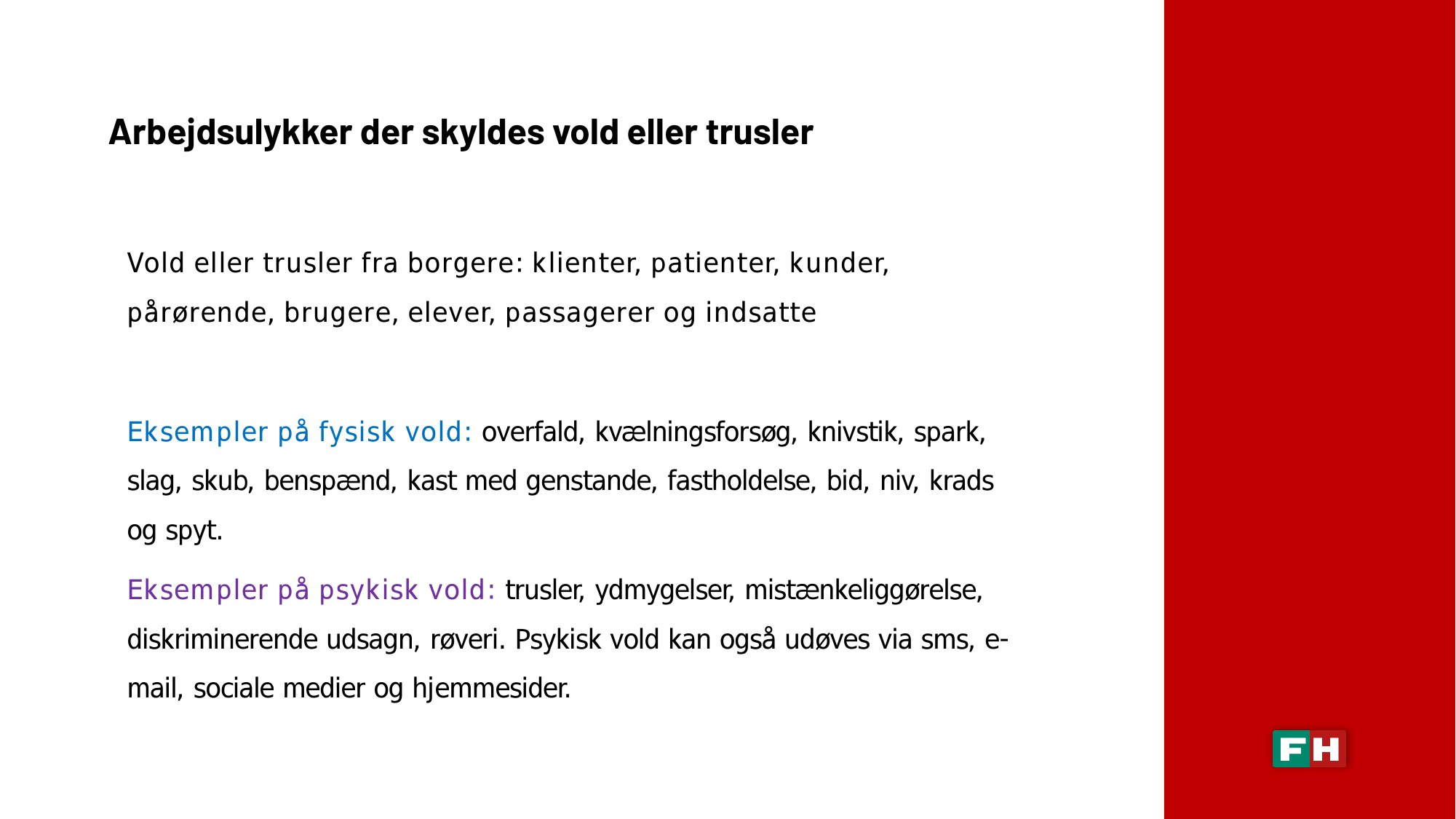

# Arbejdsulykker der skyldes vold eller trusler
Vold eller trusler fra borgere: klienter, patienter, kunder, pårørende, brugere, elever, passagerer og indsatte

Eksempler på fysisk vold: overfald, kvælningsforsøg, knivstik, spark, slag, skub, benspænd, kast med genstande, fastholdelse, bid, niv, krads og spyt.
Eksempler på psykisk vold: trusler, ydmygelser, mistænkeliggørelse, diskriminerende udsagn, røveri. Psykisk vold kan også udøves via sms, e-mail, sociale medier og hjemmesider.

### Chart

| Category |
|---|